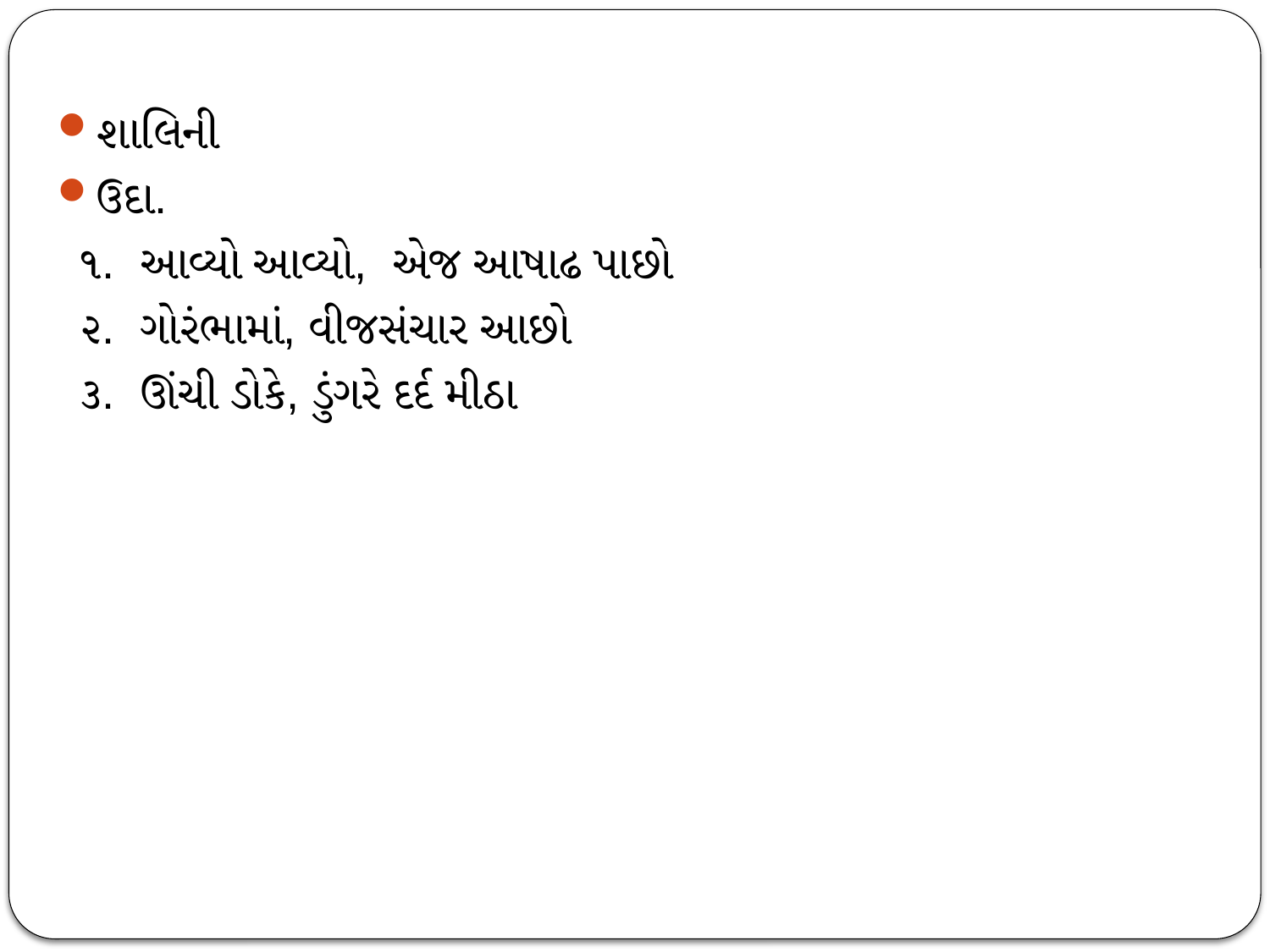

શાલિની
ઉદા.
  ૧.  આવ્યો આવ્યો,  એજ આષાઢ પાછો
  ૨.  ગોરંભામાં, વીજસંચાર આછો
  ૩.  ઊંચી ડોકે, ડુંગરે દર્દ મીઠા